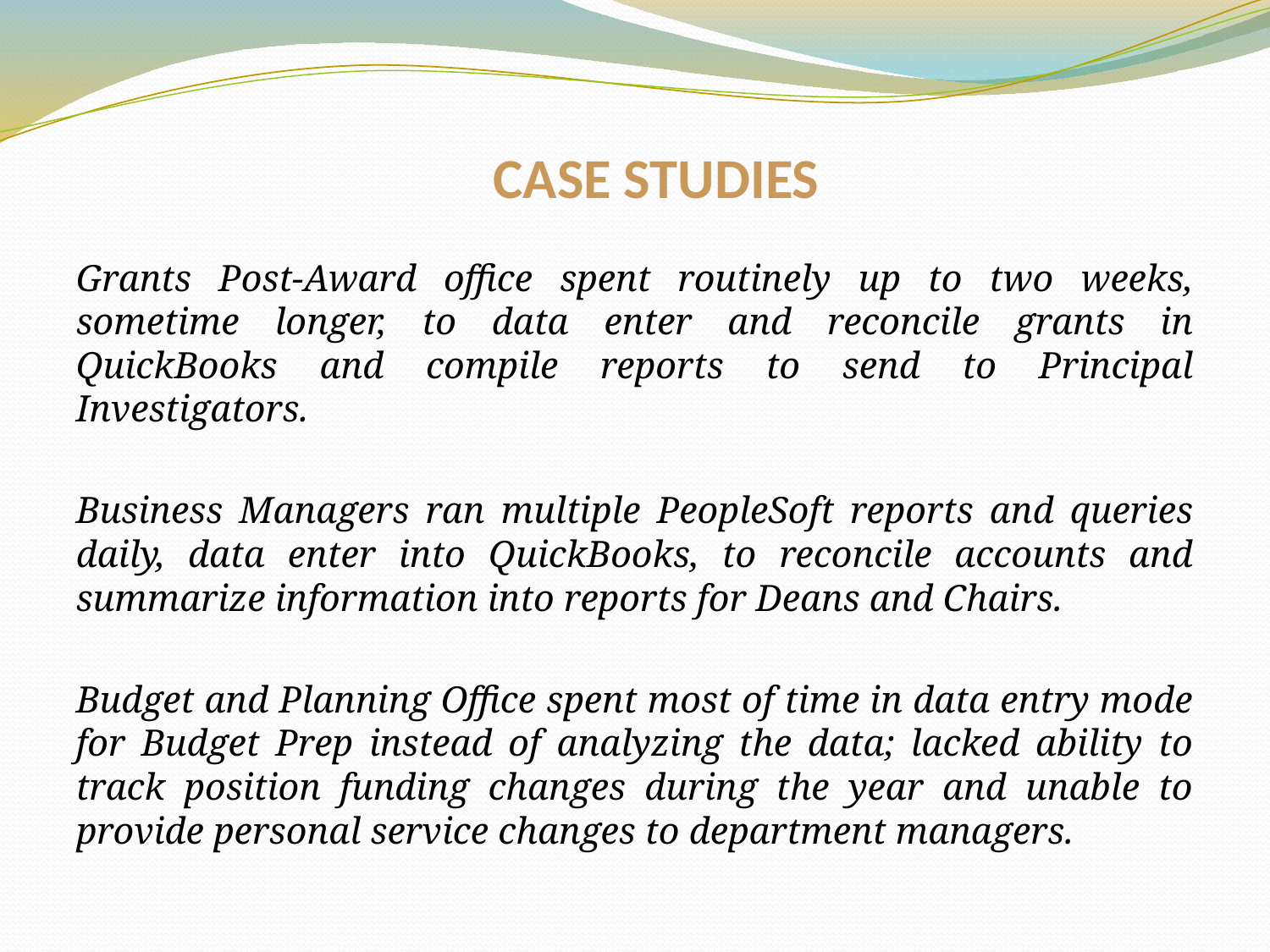

# CASE STUDIES
Grants Post-Award office spent routinely up to two weeks, sometime longer, to data enter and reconcile grants in QuickBooks and compile reports to send to Principal Investigators.

Business Managers ran multiple PeopleSoft reports and queries daily, data enter into QuickBooks, to reconcile accounts and summarize information into reports for Deans and Chairs.

Budget and Planning Office spent most of time in data entry mode for Budget Prep instead of analyzing the data; lacked ability to track position funding changes during the year and unable to provide personal service changes to department managers.